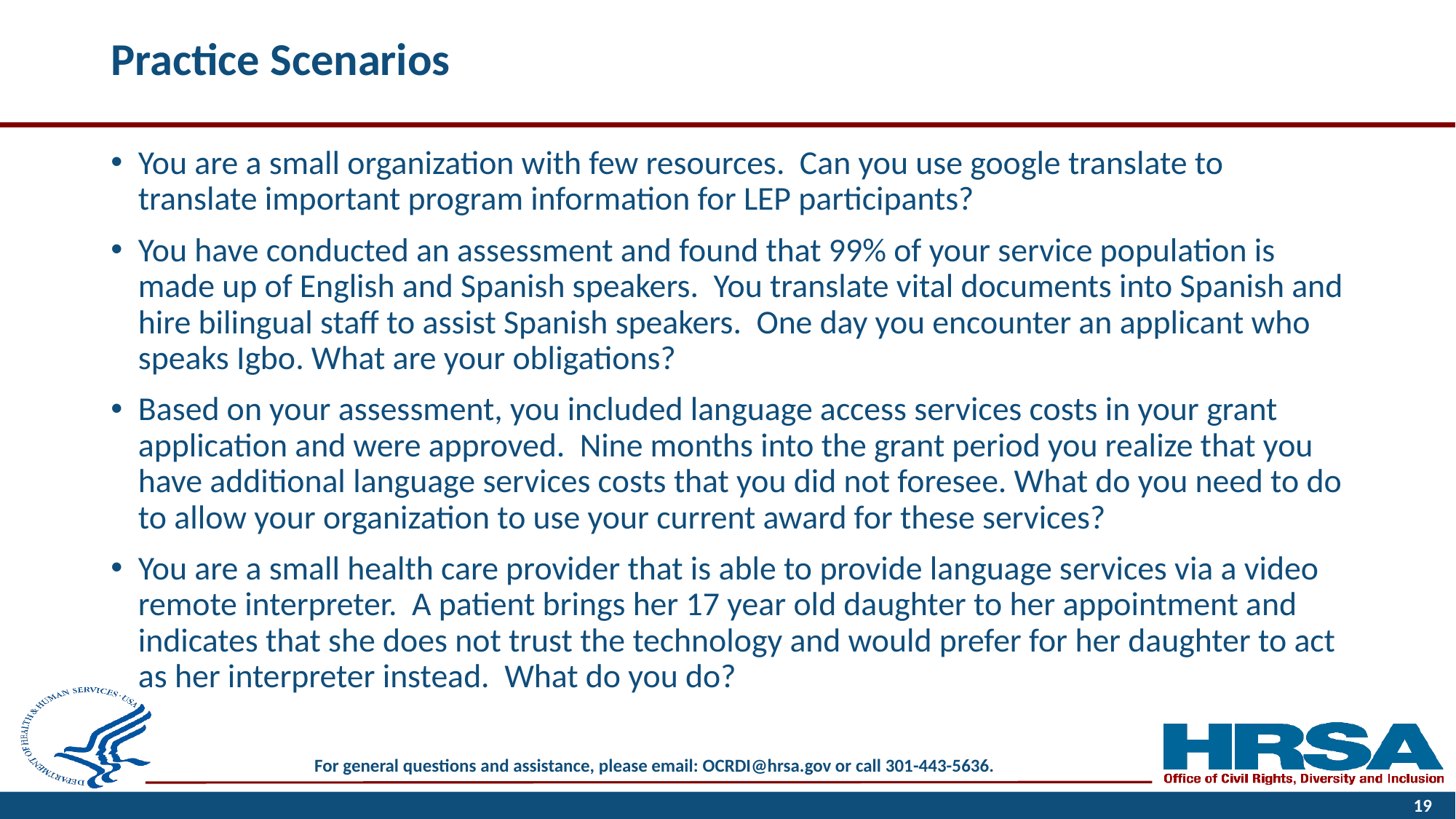

# Practice Scenarios
You are a small organization with few resources.  Can you use google translate to translate important program information for LEP participants?
You have conducted an assessment and found that 99% of your service population is made up of English and Spanish speakers.  You translate vital documents into Spanish and hire bilingual staff to assist Spanish speakers.  One day you encounter an applicant who speaks Igbo. What are your obligations?
Based on your assessment, you included language access services costs in your grant application and were approved.  Nine months into the grant period you realize that you have additional language services costs that you did not foresee. What do you need to do to allow your organization to use your current award for these services?
You are a small health care provider that is able to provide language services via a video remote interpreter.  A patient brings her 17 year old daughter to her appointment and indicates that she does not trust the technology and would prefer for her daughter to act as her interpreter instead.  What do you do?
19